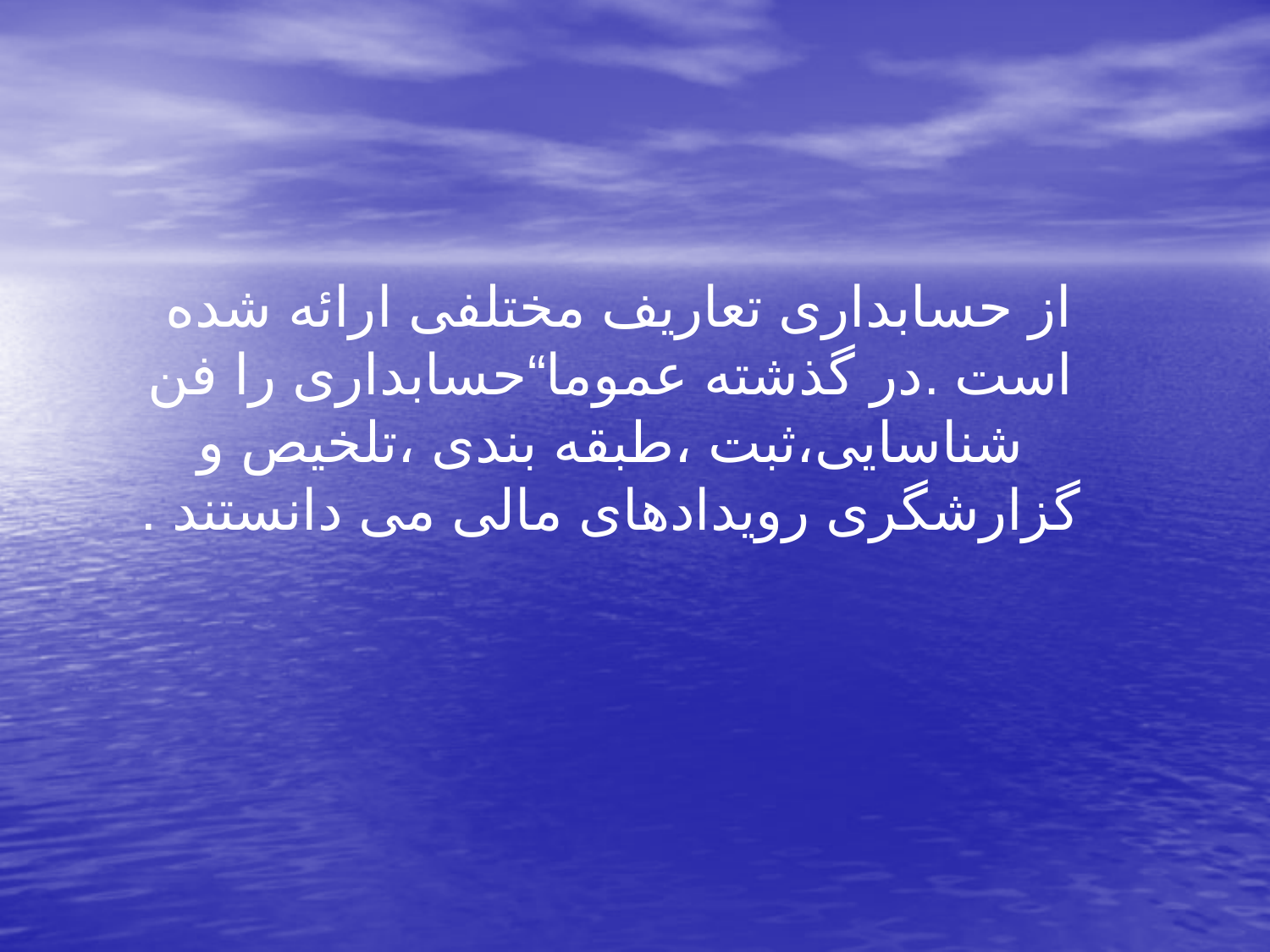

از حسابداری تعاریف مختلفی ارائه شده است .در گذشته عموما“حسابداری را فن شناسایی،ثبت ،طبقه بندی ،تلخیص و گزارشگری رویدادهای مالی می دانستند .